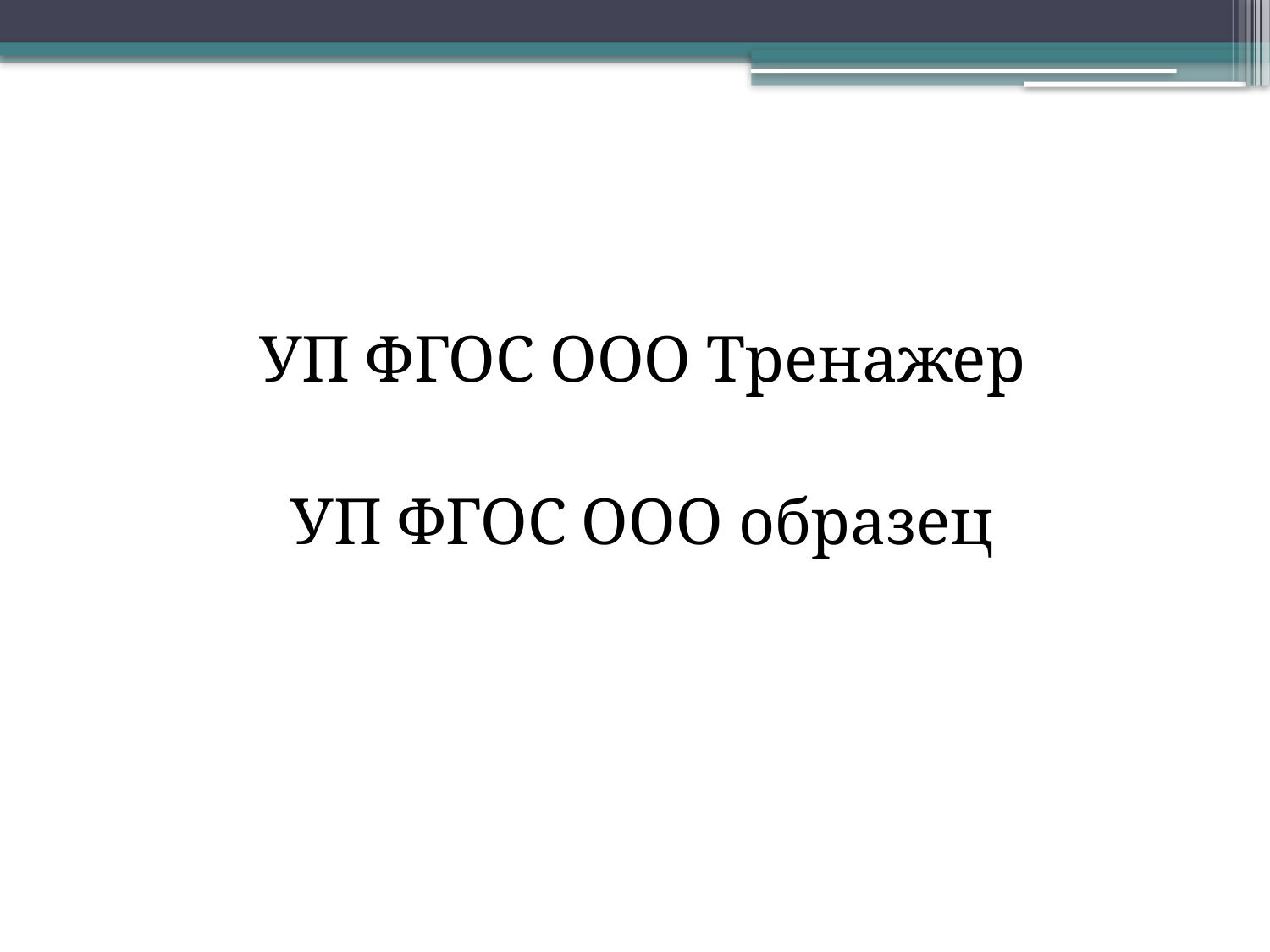

УП ФГОС ООО Тренажер

УП ФГОС ООО образец